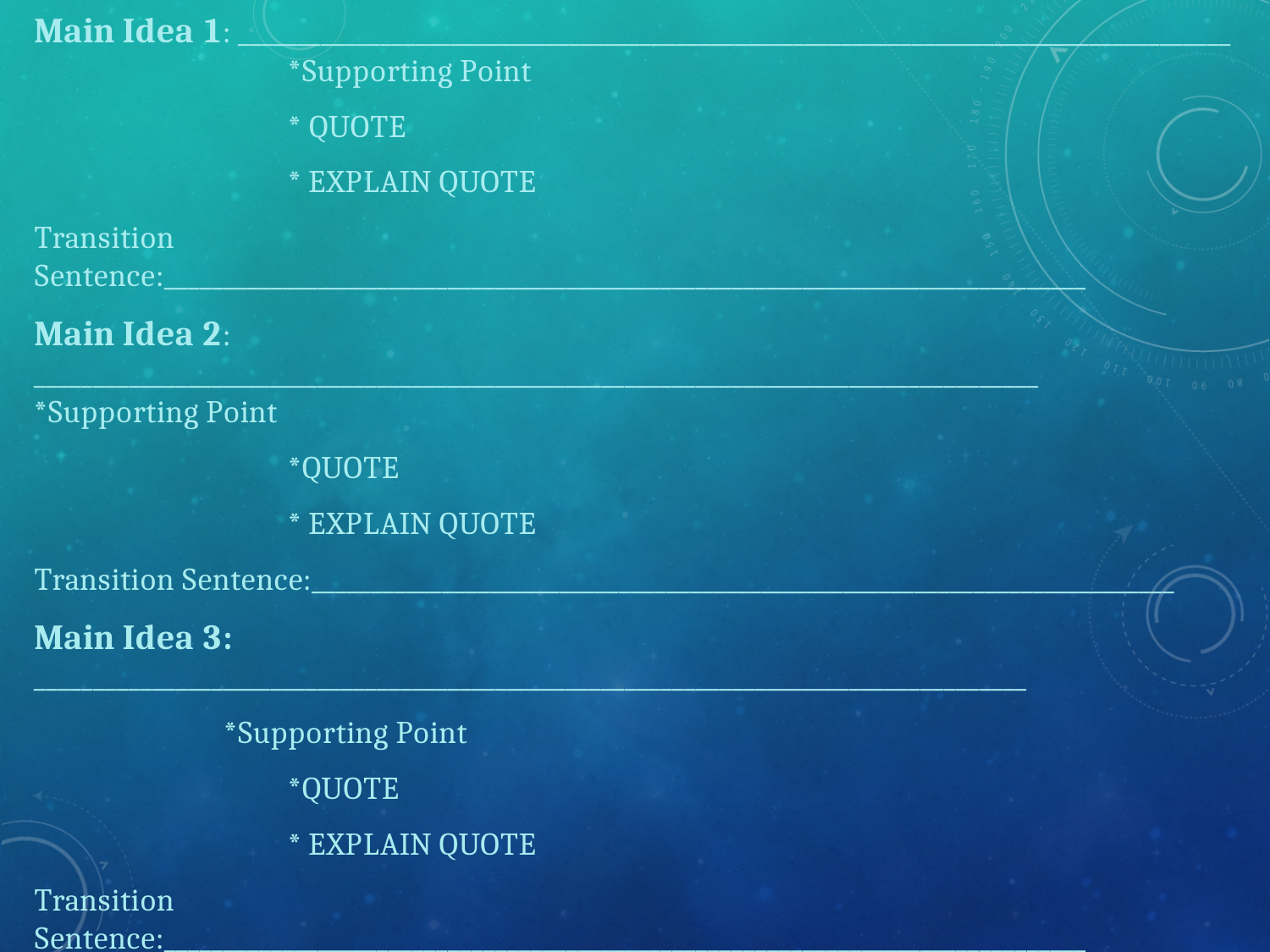

Main Idea 1: ____________________________________________________________________________________		*Supporting Point
		* QUOTE
		* EXPLAIN QUOTE
Transition Sentence:______________________________________________________________________________
Main Idea 2: _____________________________________________________________________________________ 		*Supporting Point
		*QUOTE
		* EXPLAIN QUOTE
Transition Sentence:_________________________________________________________________________
Main Idea 3: ____________________________________________________________________________________
	         *Supporting Point
		*QUOTE
		* EXPLAIN QUOTE
Transition Sentence:______________________________________________________________________________